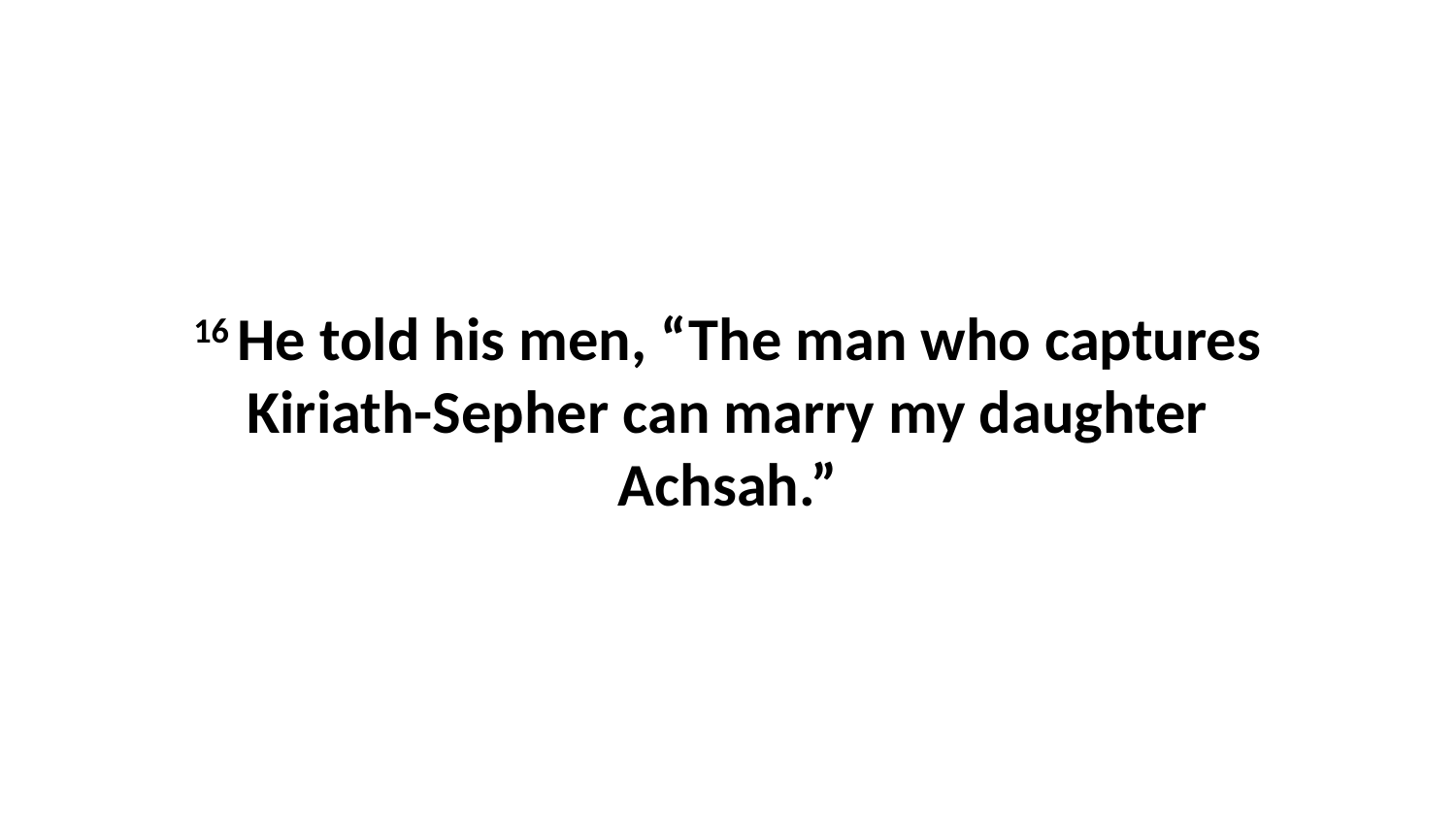

16 He told his men, “The man who captures Kiriath-Sepher can marry my daughter Achsah.”